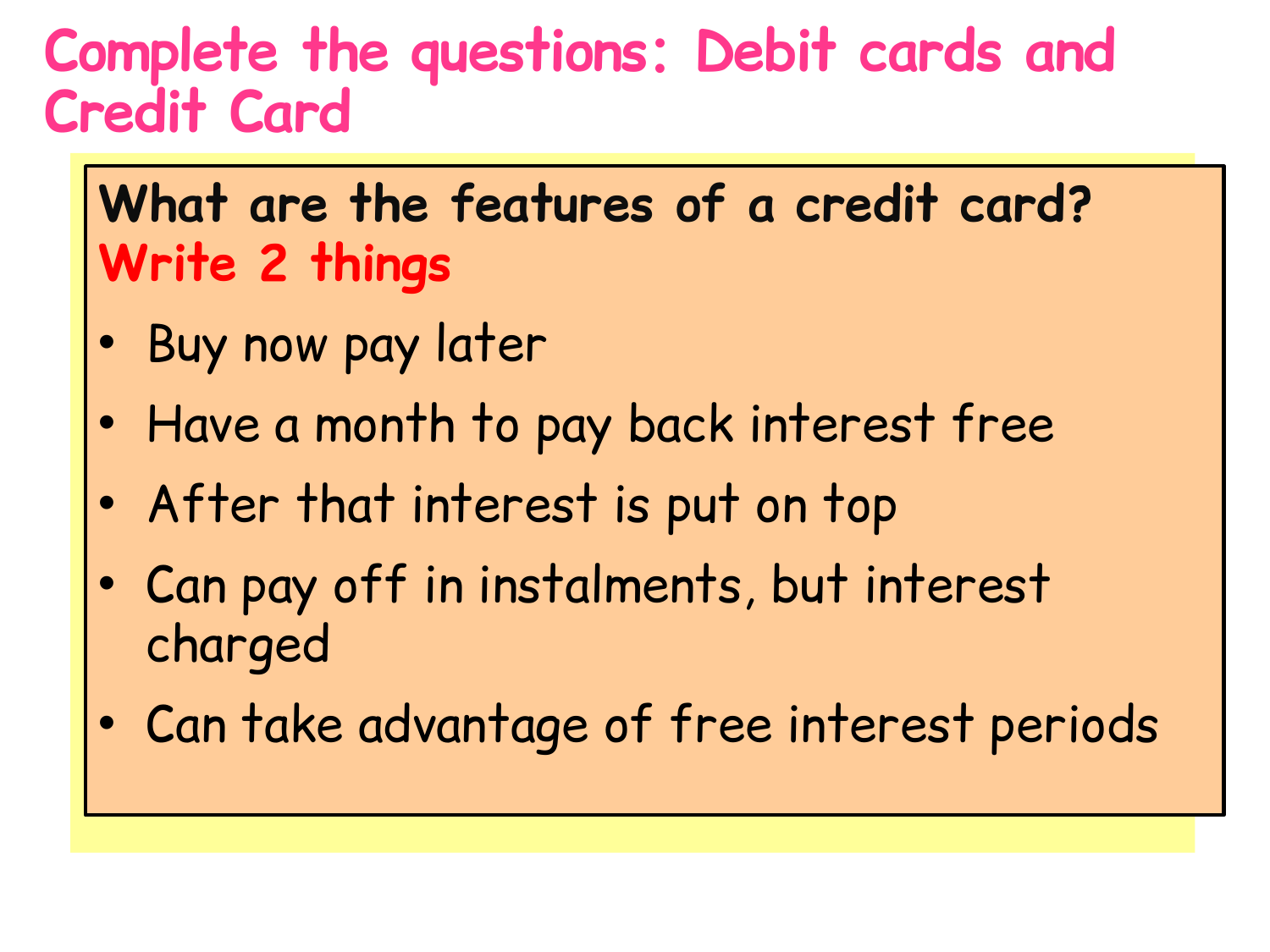

Complete the questions: Debit cards and Credit Card

What are the features of a credit card? Write 2 things
Buy now pay later
Have a month to pay back interest free
After that interest is put on top
Can pay off in instalments, but interest charged
Can take advantage of free interest periods

#